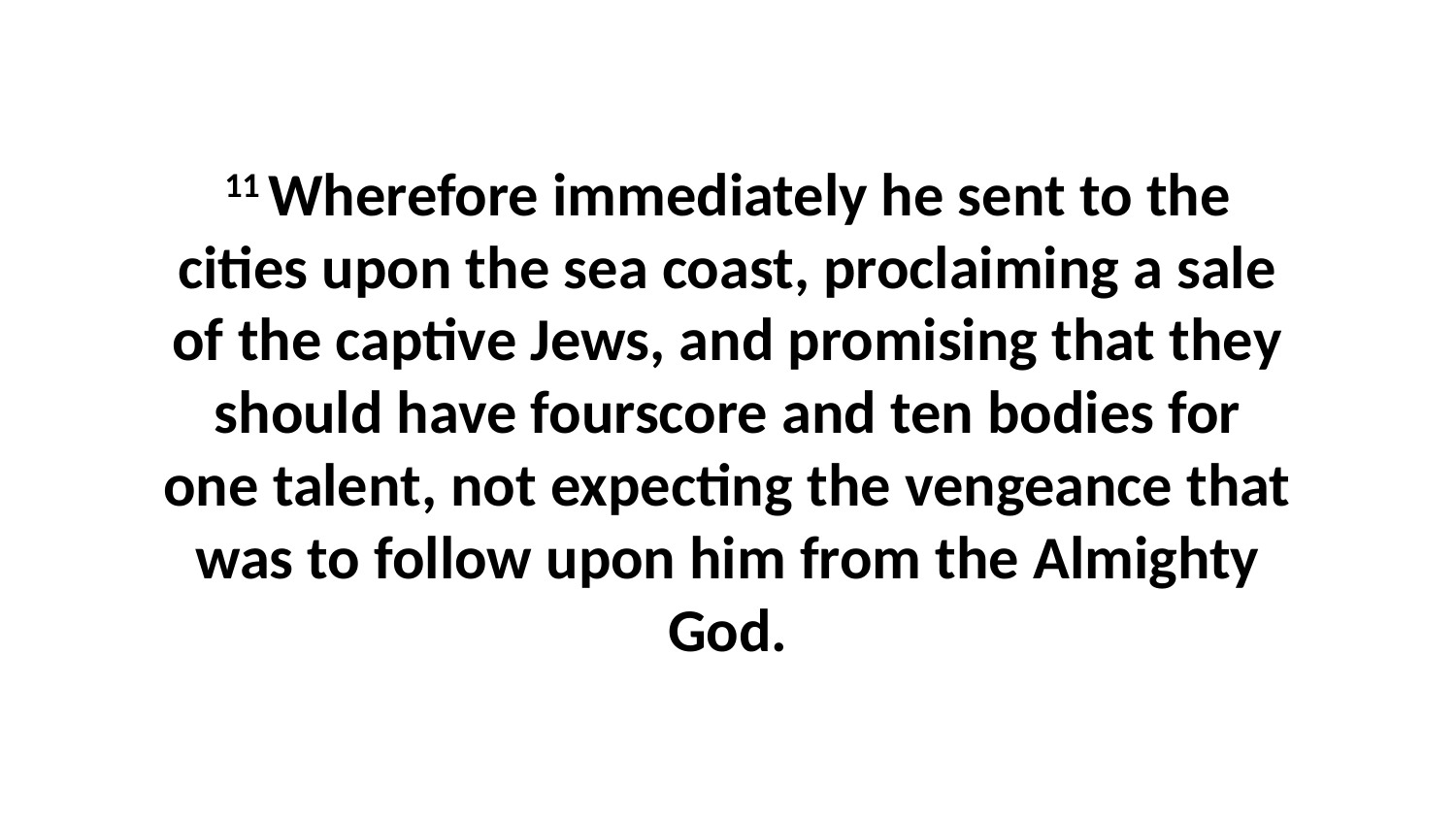

11 Wherefore immediately he sent to the cities upon the sea coast, proclaiming a sale of the captive Jews, and promising that they should have fourscore and ten bodies for one talent, not expecting the vengeance that was to follow upon him from the Almighty God.